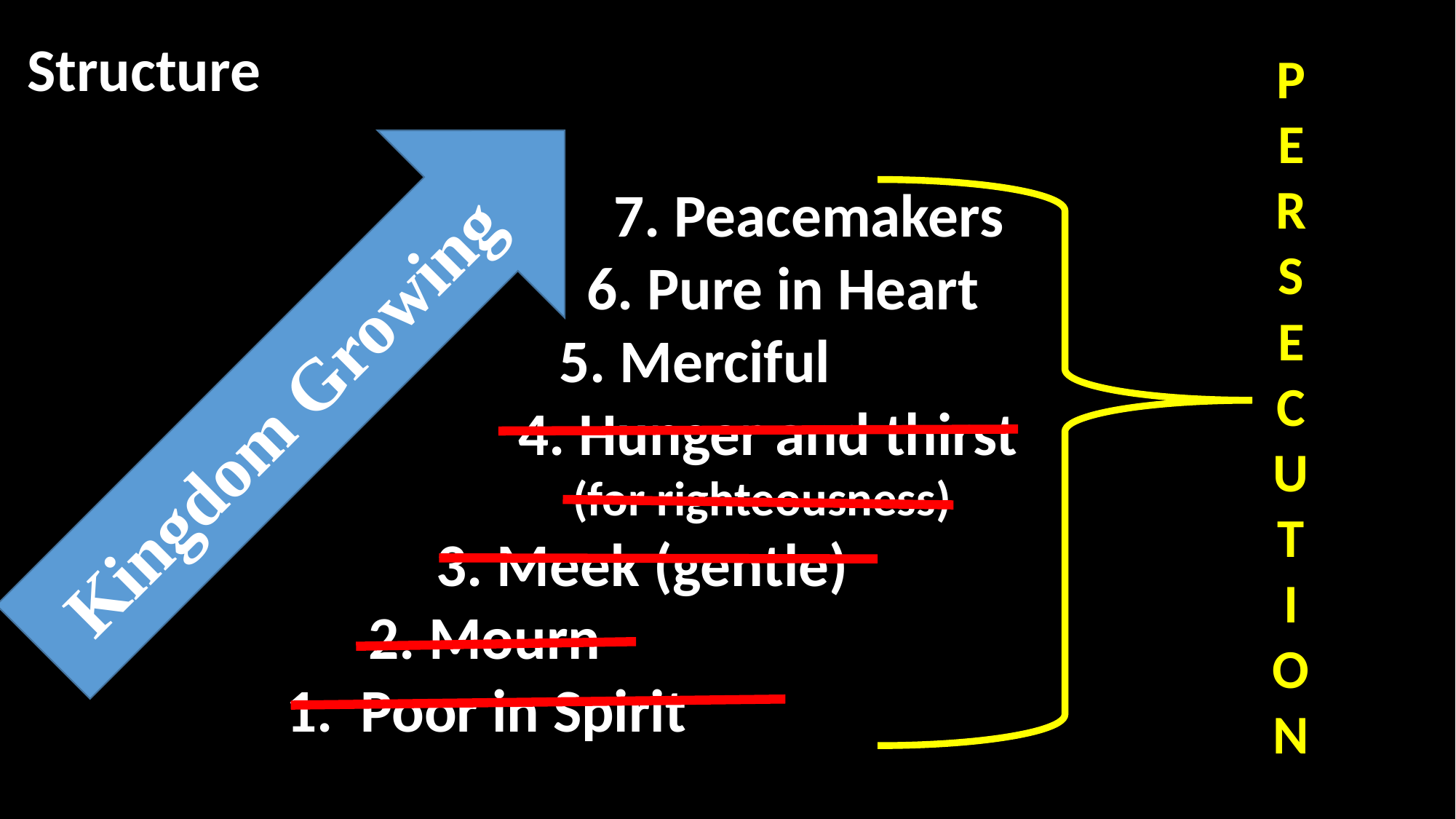

Structure

                                           7. Peacemakers
                                         6. Pure in Heart
                                       5. Merciful
                                    4. Hunger and thirst
			                    (for righteousness)
                              3. Meek (gentle)
                         2. Mourn
                   1.  Poor in Spirit
P
E
R
S
E
C
U
T
I
O
N

Kingdom Growing